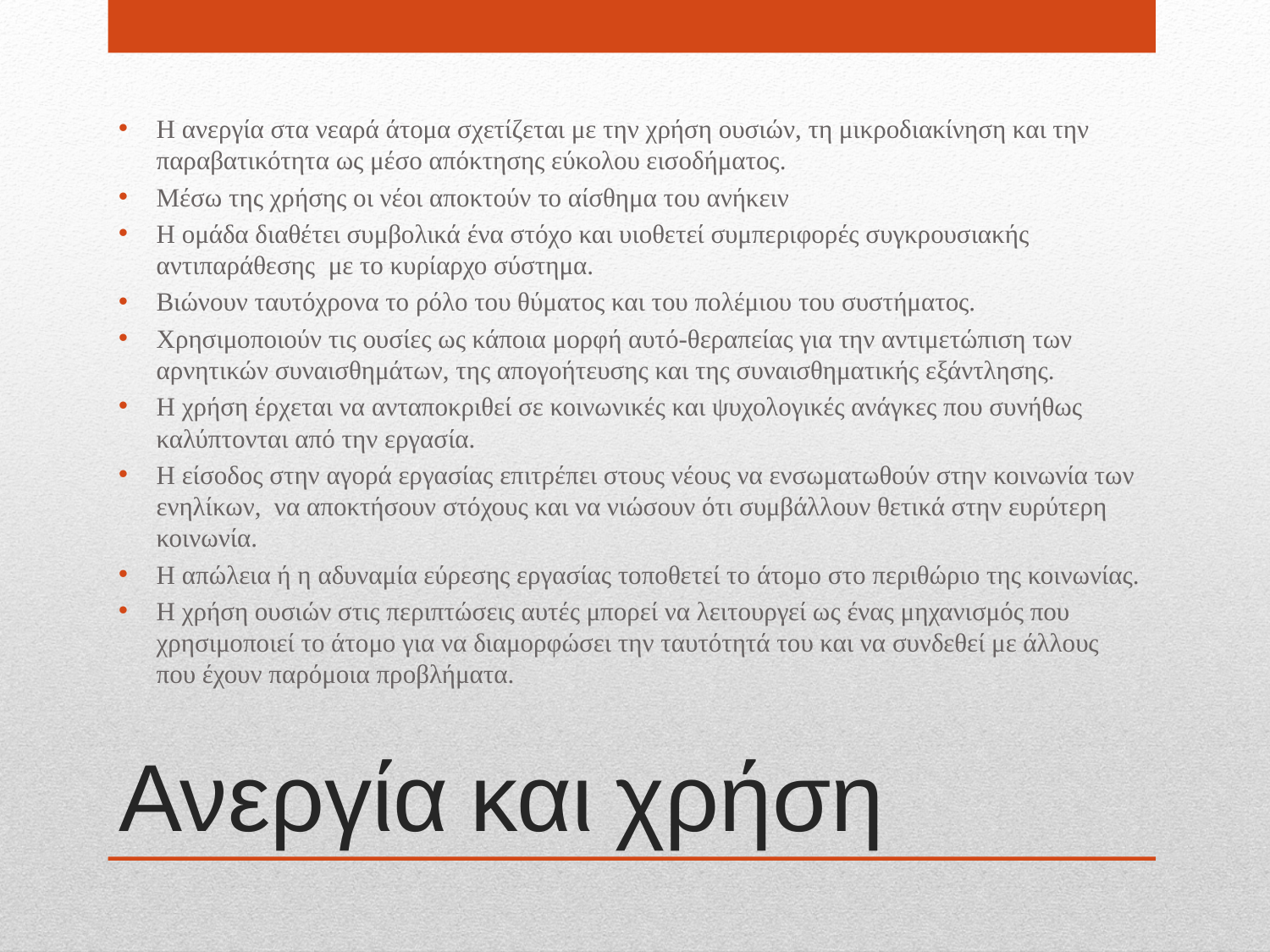

Η ανεργία στα νεαρά άτομα σχετίζεται με την χρήση ουσιών, τη μικροδιακίνηση και την παραβατικότητα ως μέσο απόκτησης εύκολου εισοδήματος.
Μέσω της χρήσης οι νέοι αποκτούν το αίσθημα του ανήκειν
Η ομάδα διαθέτει συμβολικά ένα στόχο και υιοθετεί συμπεριφορές συγκρουσιακής αντιπαράθεσης  με το κυρίαρχο σύστημα.
Βιώνουν ταυτόχρονα το ρόλο του θύματος και του πολέμιου του συστήματος.
Χρησιμοποιούν τις ουσίες ως κάποια μορφή αυτό-θεραπείας για την αντιμετώπιση των αρνητικών συναισθημάτων, της απογοήτευσης και της συναισθηματικής εξάντλησης.
Η χρήση έρχεται να ανταποκριθεί σε κοινωνικές και ψυχολογικές ανάγκες που συνήθως καλύπτονται από την εργασία.
Η είσοδος στην αγορά εργασίας επιτρέπει στους νέους να ενσωματωθούν στην κοινωνία των ενηλίκων,  να αποκτήσουν στόχους και να νιώσουν ότι συμβάλλουν θετικά στην ευρύτερη κοινωνία.
Η απώλεια ή η αδυναμία εύρεσης εργασίας τοποθετεί το άτομο στο περιθώριο της κοινωνίας.
Η χρήση ουσιών στις περιπτώσεις αυτές μπορεί να λειτουργεί ως ένας μηχανισμός που χρησιμοποιεί το άτομο για να διαμορφώσει την ταυτότητά του και να συνδεθεί με άλλους που έχουν παρόμοια προβλήματα.
# Ανεργία και χρήση